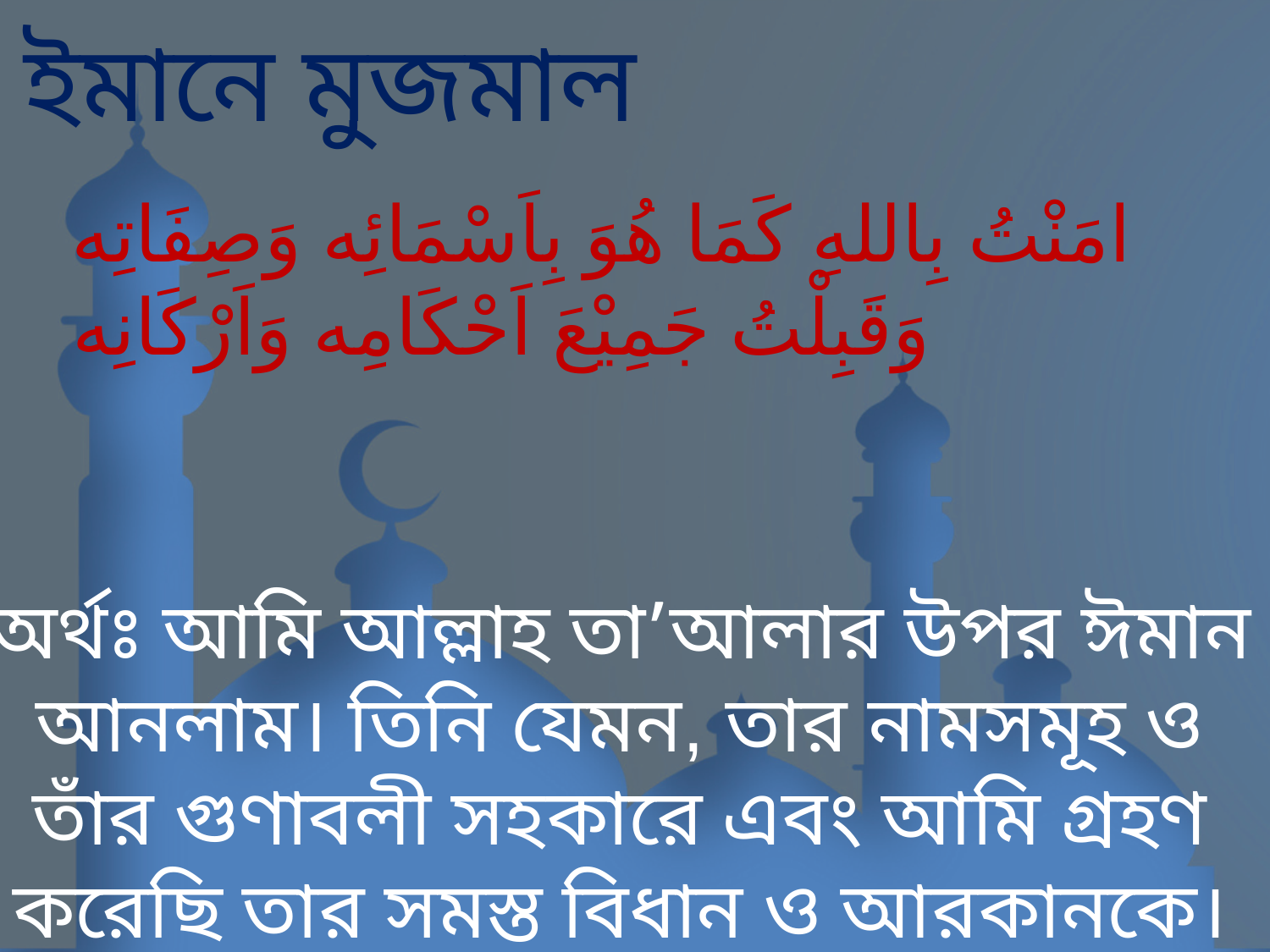

# ইমানে মুজমাল
امَنْتُ بِاللهِ كَمَا هُوَ بِاَسْمَائِه وَصِفَاتِه وَقَبِلْتُ جَمِيْعَ اَحْكَامِه وَاَرْكَانِه
অর্থঃ আমি আল্লাহ তা’আলার উপর ঈমান আনলাম। তিনি যেমন, তার নামসমূহ ও তাঁর গুণাবলী সহকারে এবং আমি গ্রহণ করেছি তার সমস্ত বিধান ও আরকানকে।